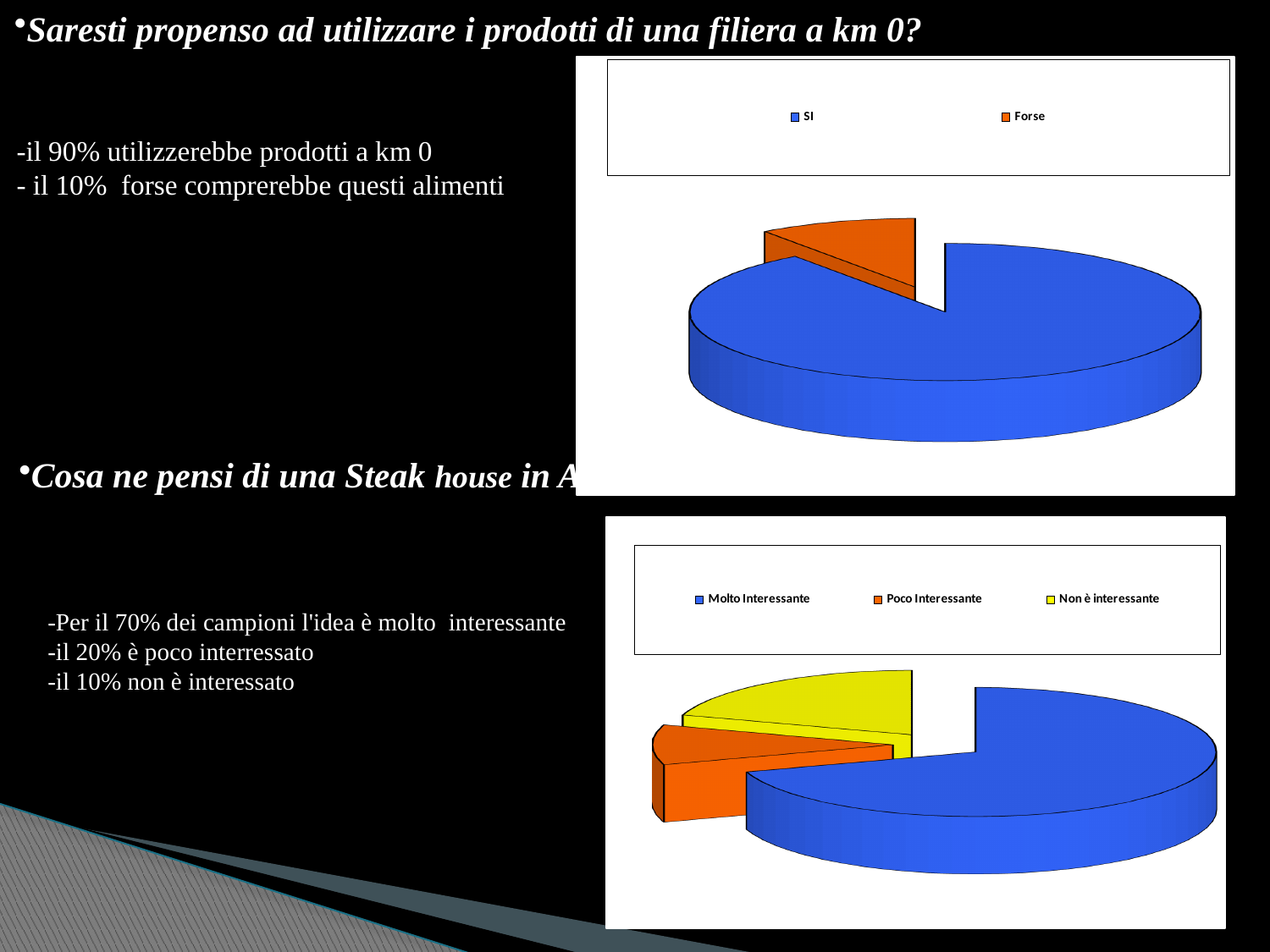

Saresti propenso ad utilizzare i prodotti di una filiera a km 0?

[unsupported chart]

-il 90% utilizzerebbe prodotti a km 0
- il 10%  forse comprerebbe questi alimenti

Cosa ne pensi di una Steak house in Assisi?

[unsupported chart]

-Per il 70% dei campioni l'idea è molto  interessante
-il 20% è poco interressato
-il 10% non è interessato